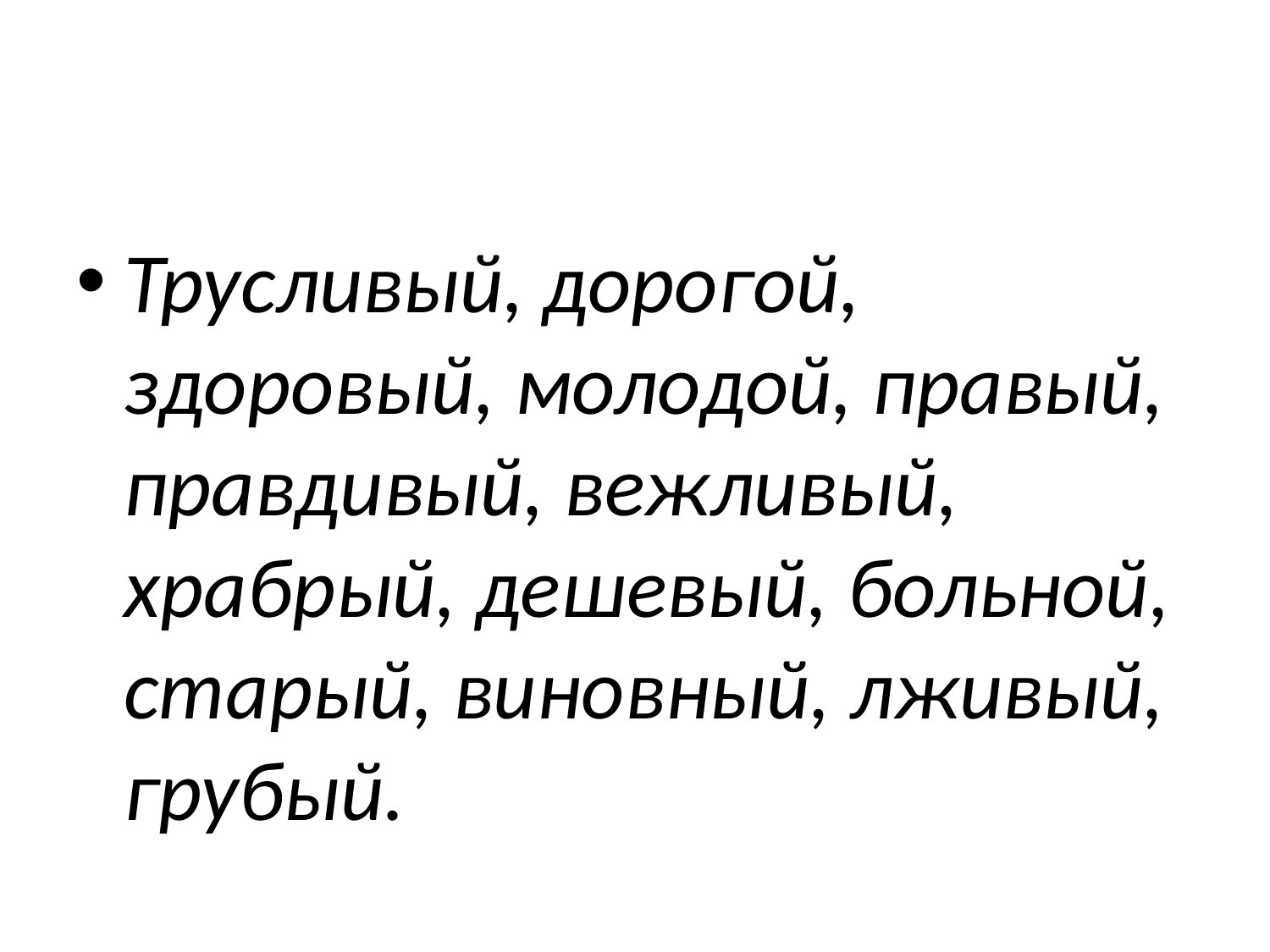

#
Трусливый, дорогой, здоровый, молодой, правый, правдивый, вежливый, храбрый, дешевый, больной, старый, виновный, лживый, грубый.